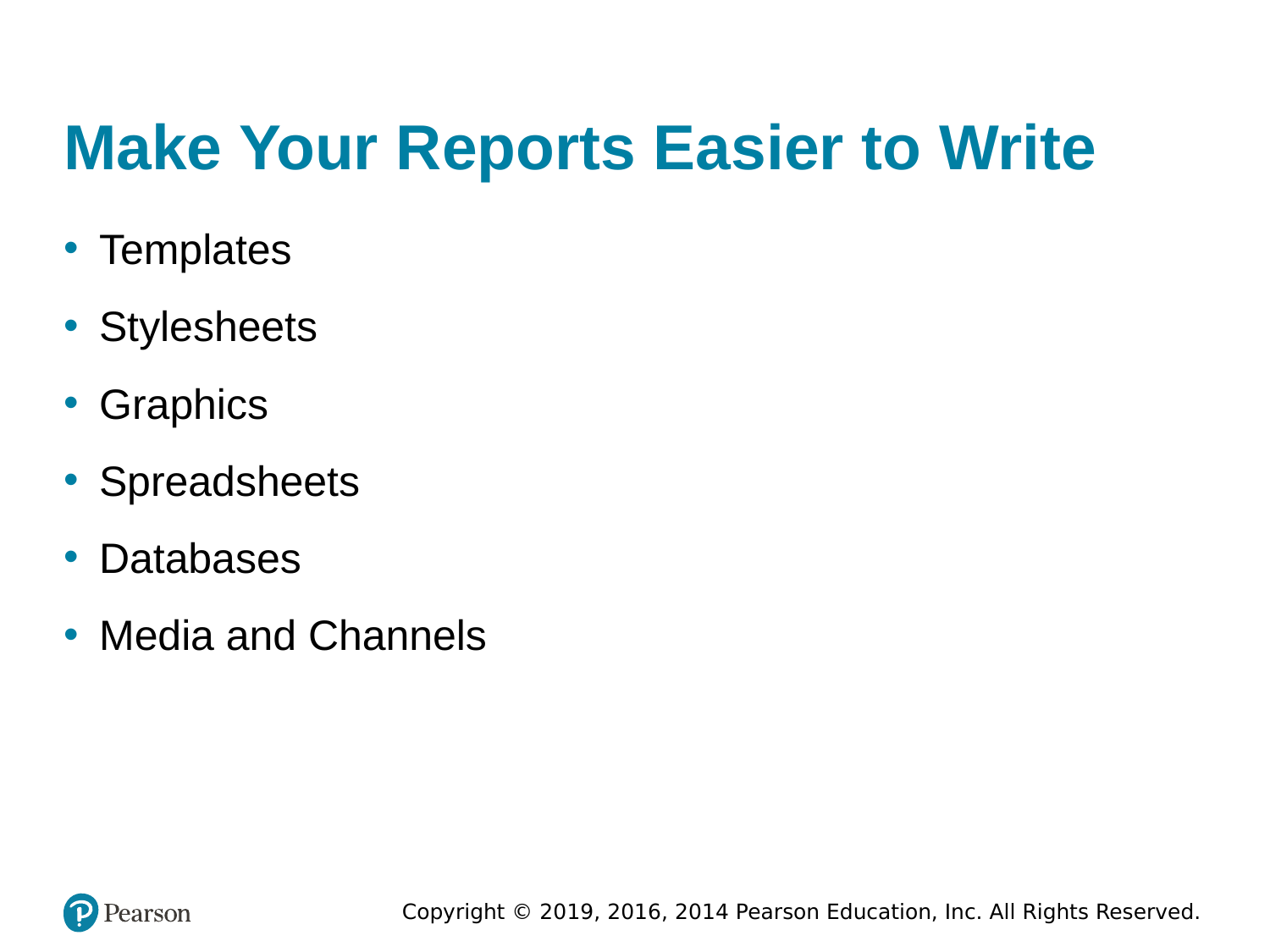

# Make Your Reports Easier to Write
Templates
Stylesheets
Graphics
Spreadsheets
Databases
Media and Channels